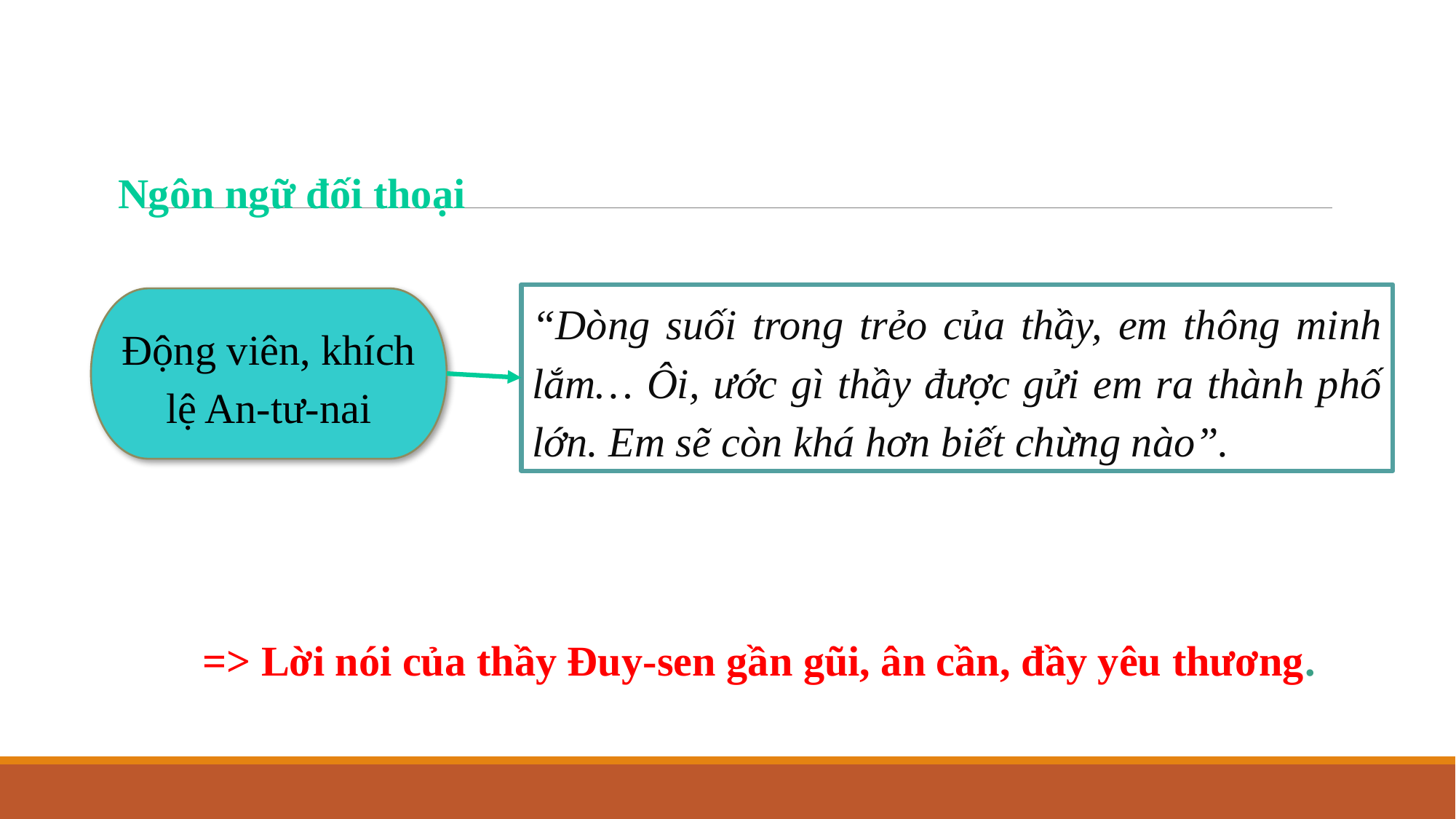

Ngôn ngữ đối thoại
“Dòng suối trong trẻo của thầy, em thông minh lắm… Ôi, ước gì thầy được gửi em ra thành phố lớn. Em sẽ còn khá hơn biết chừng nào”.
Động viên, khích lệ An-tư-nai
=> Lời nói của thầy Đuy-sen gần gũi, ân cần, đầy yêu thương.